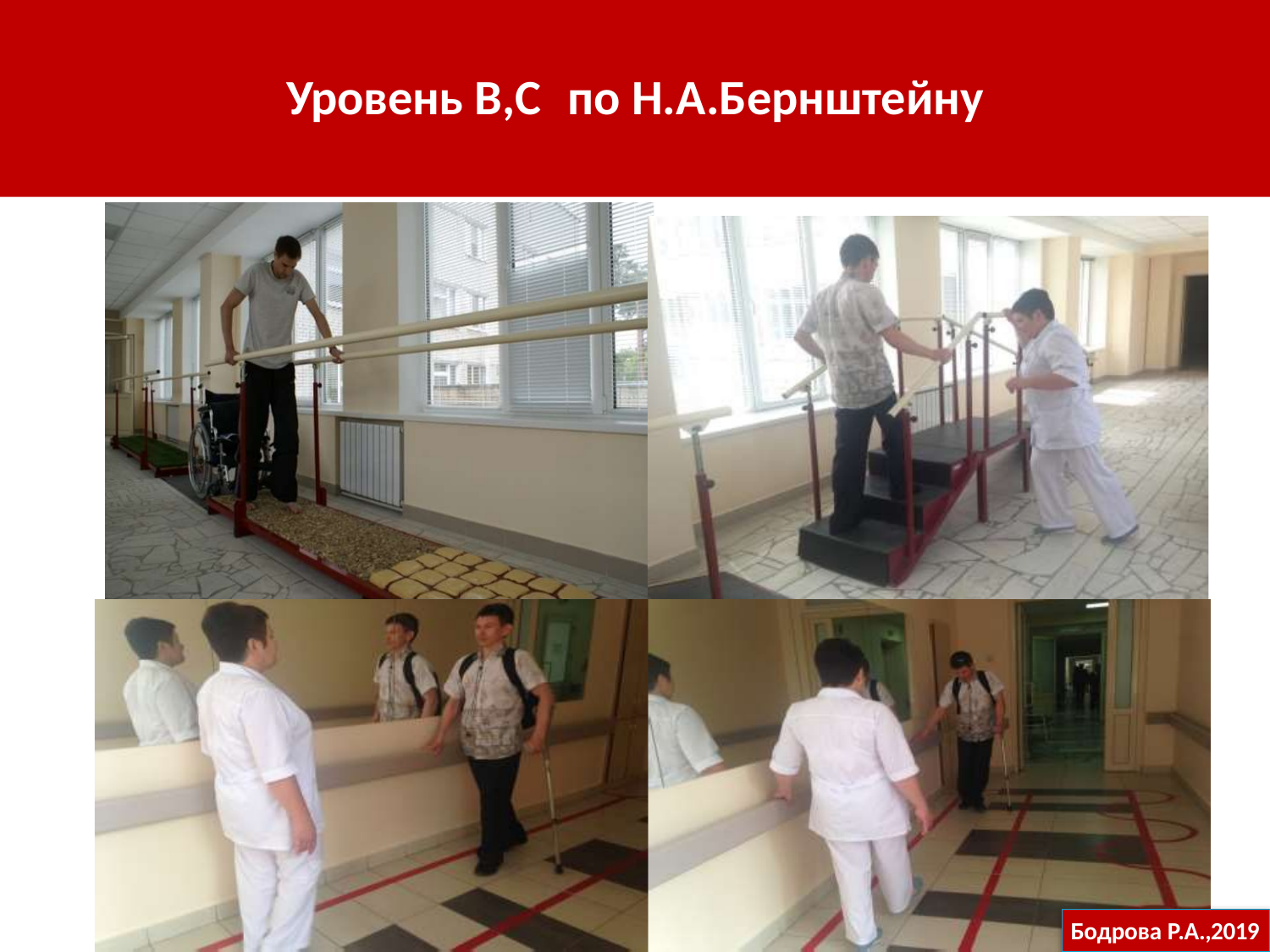

# Уровень В,С	по Н.А.Бернштейну

Бодрова Р.А.,2019